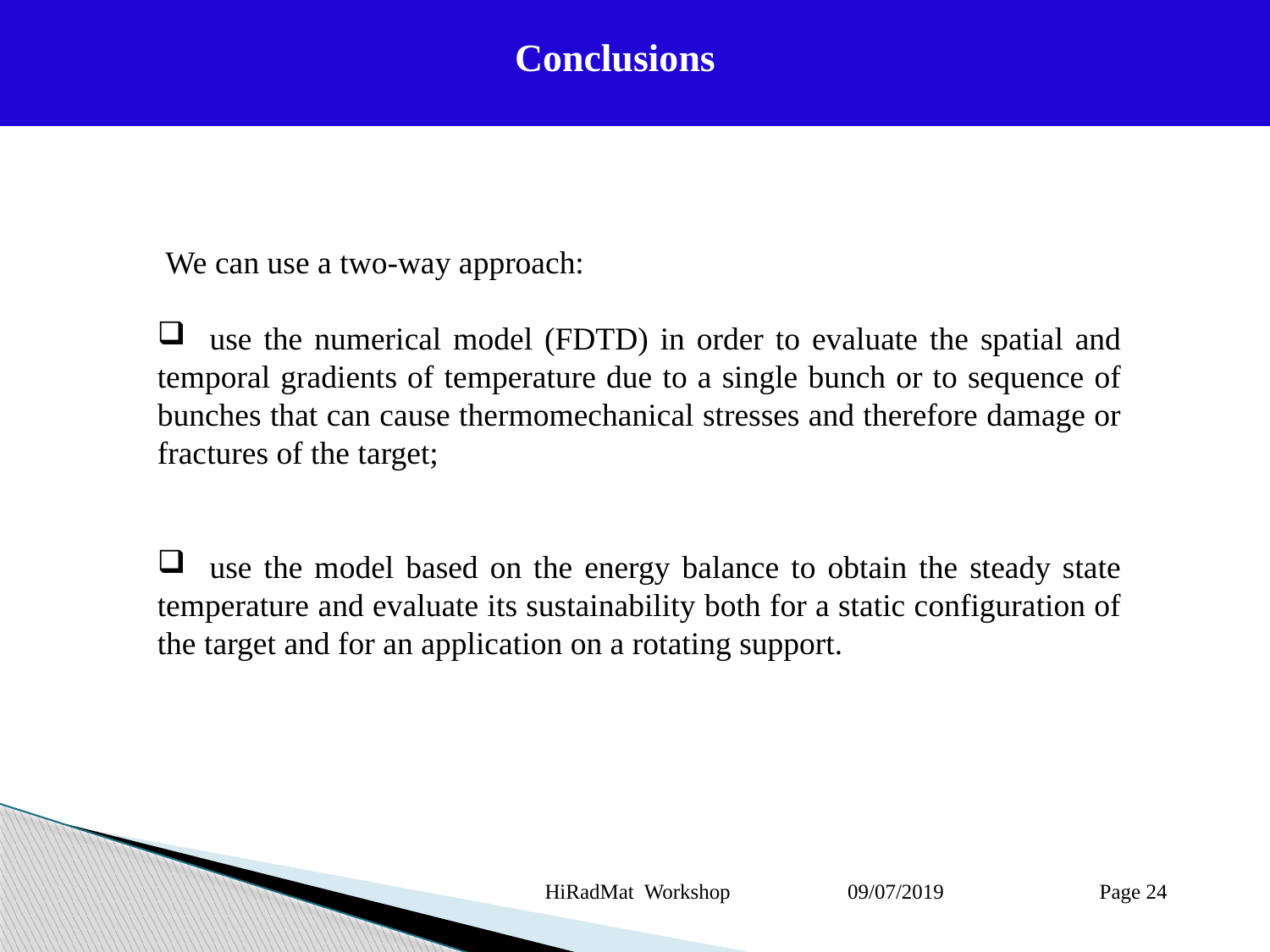

Conclusions
 We can use a two-way approach:

  use the numerical model (FDTD) in order to evaluate the spatial and temporal gradients of temperature due to a single bunch or to sequence of bunches that can cause thermomechanical stresses and therefore damage or fractures of the target;

  use the model based on the energy balance to obtain the steady state temperature and evaluate its sustainability both for a static configuration of the target and for an application on a rotating support.
HiRadMat  Workshop
09/07/2019
Page 24